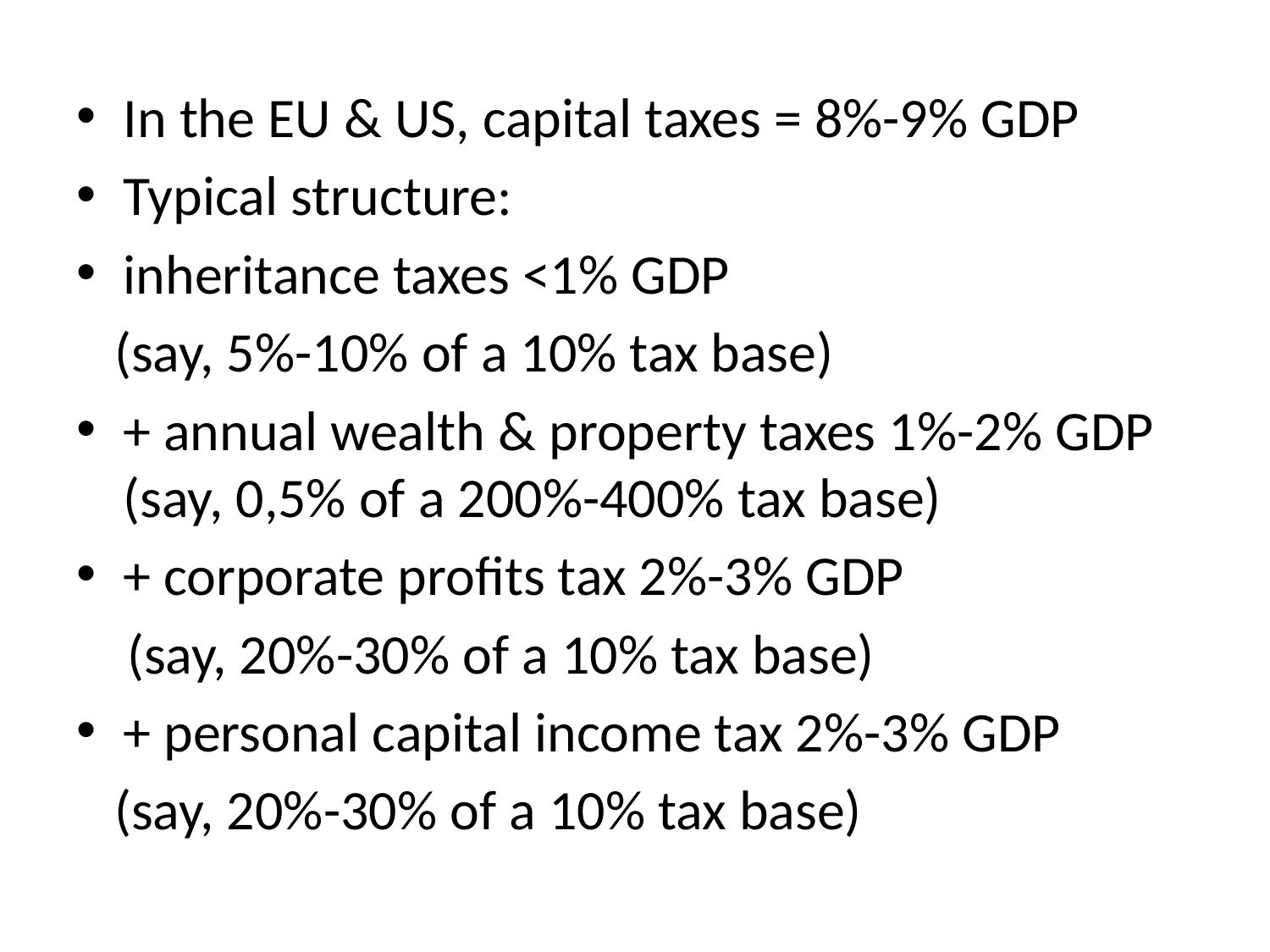

In the EU & US, capital taxes = 8%-9% GDP
Typical structure:
inheritance taxes <1% GDP
   (say, 5%-10% of a 10% tax base)
+ annual wealth & property taxes 1%-2% GDP (say, 0,5% of a 200%-400% tax base)
+ corporate profits tax 2%-3% GDP
    (say, 20%-30% of a 10% tax base)
+ personal capital income tax 2%-3% GDP
   (say, 20%-30% of a 10% tax base)